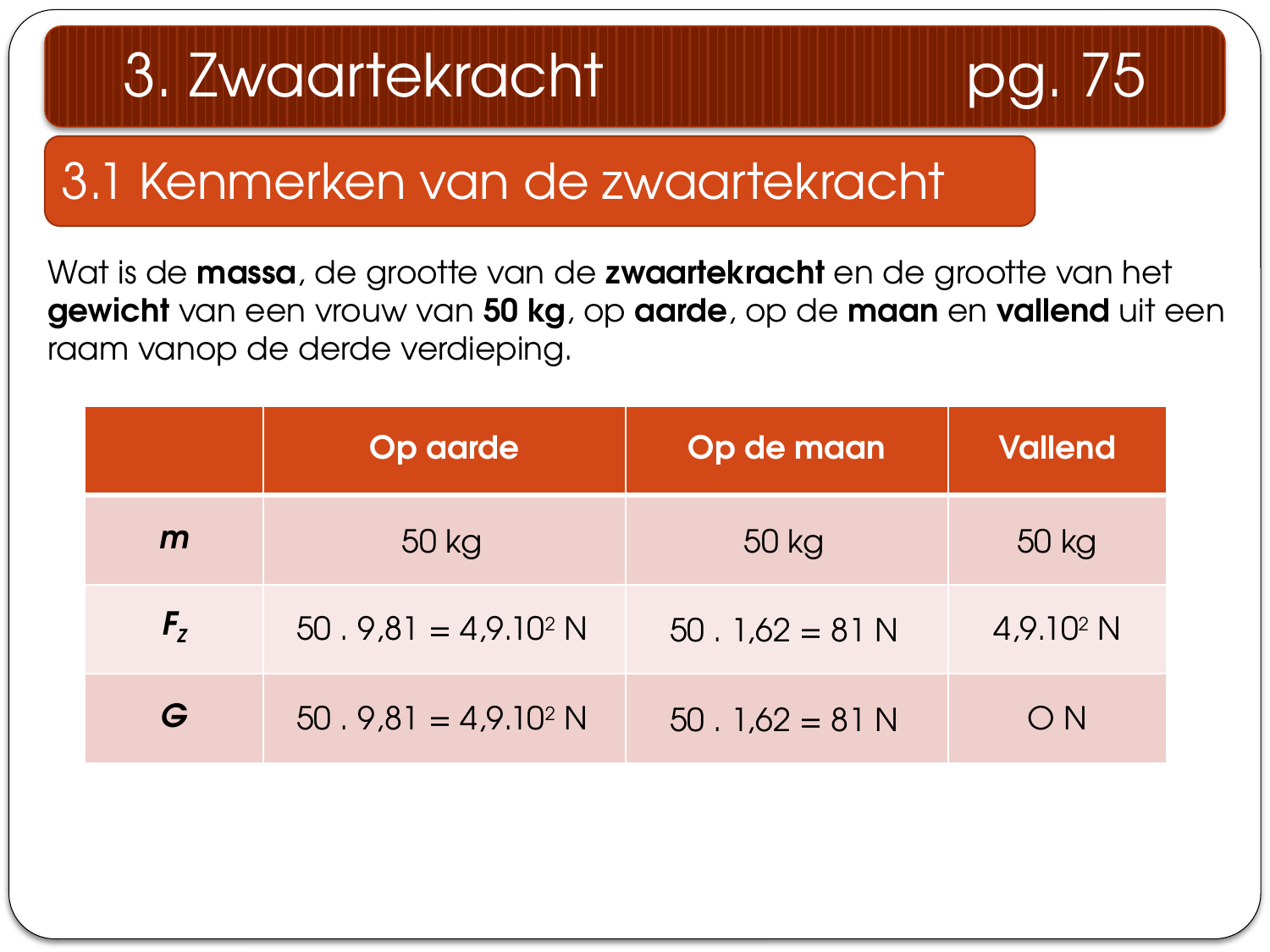

3. Zwaartekracht                      pg. 75
#
3.1 Kenmerken van de zwaartekracht
Wat is de massa, de grootte van de zwaartekracht en de grootte van het gewicht van een vrouw van 50 kg, op aarde, op de maan en vallend uit een raam vanop de derde verdieping.
|  | Op aarde | Op de maan | Vallend |
| --- | --- | --- | --- |
| m |  |  |  |
| FZ |  |  |  |
| G |  |  |  |
50 kg
50 kg
50 kg
50 . 9,81 = 4,9.102 N
4,9.102 N
50 . 1,62 = 81 N
50 . 9,81 = 4,9.102 N
O N
50 . 1,62 = 81 N